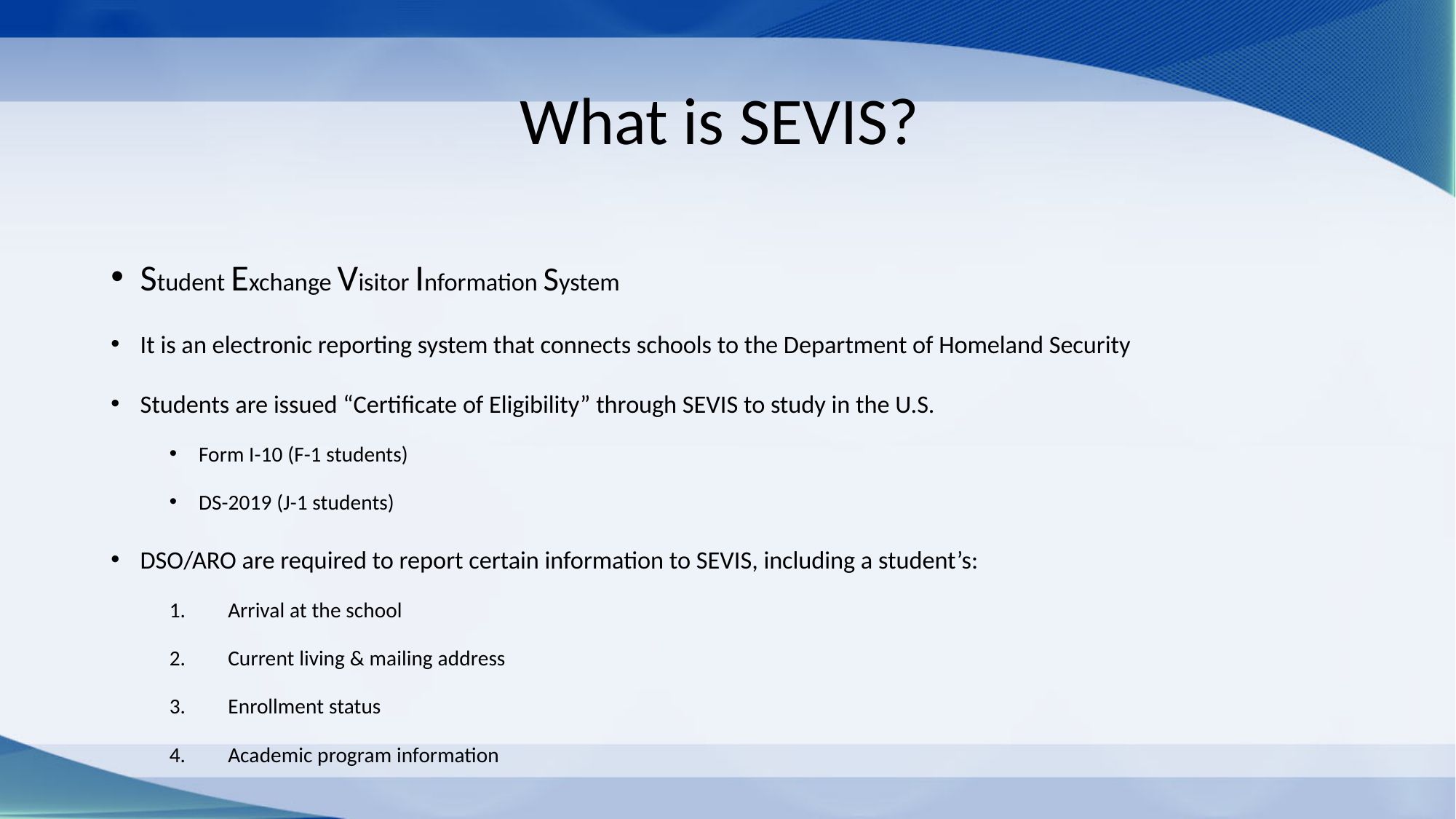

# What is SEVIS?
Student Exchange Visitor Information System
It is an electronic reporting system that connects schools to the Department of Homeland Security
Students are issued “Certificate of Eligibility” through SEVIS to study in the U.S.
Form I-10 (F-1 students)
DS-2019 (J-1 students)
DSO/ARO are required to report certain information to SEVIS, including a student’s:
Arrival at the school
Current living & mailing address
Enrollment status
Academic program information